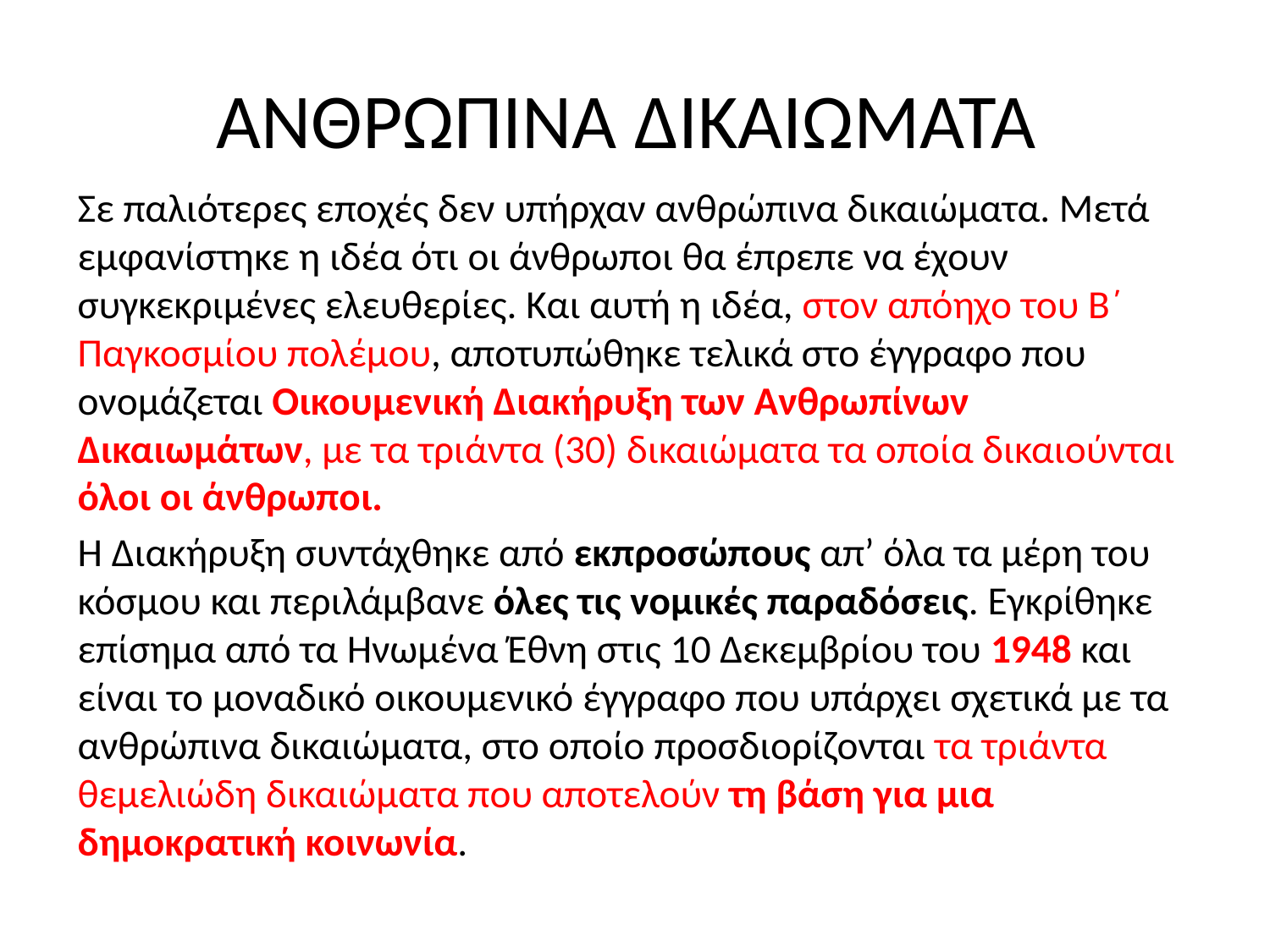

# ΑΝΘΡΩΠΙΝΑ ΔΙΚΑΙΩΜΑΤΑ
Σε παλιότερες εποχές δεν υπήρχαν ανθρώπινα δικαιώματα. Μετά εμφανίστηκε η ιδέα ότι οι άνθρωποι θα έπρεπε να έχουν συγκεκριμένες ελευθερίες. Και αυτή η ιδέα, στον απόηχο του Β΄ Παγκοσμίου πολέμου, αποτυπώθηκε τελικά στο έγγραφο που ονομάζεται Οικουμενική Διακήρυξη των Ανθρωπίνων Δικαιωμάτων, με τα τριάντα (30) δικαιώματα τα οποία δικαιούνται όλοι οι άνθρωποι.
Η Διακήρυξη συντάχθηκε από εκπροσώπους απ’ όλα τα μέρη του κόσμου και περιλάμβανε όλες τις νομικές παραδόσεις. Εγκρίθηκε επίσημα από τα Ηνωμένα Έθνη στις 10 Δεκεμβρίου του 1948 και είναι το μοναδικό οικουμενικό έγγραφο που υπάρχει σχετικά με τα ανθρώπινα δικαιώματα, στο οποίο προσδιορίζονται τα τριάντα θεμελιώδη δικαιώματα που αποτελούν τη βάση για μια δημοκρατική κοινωνία.